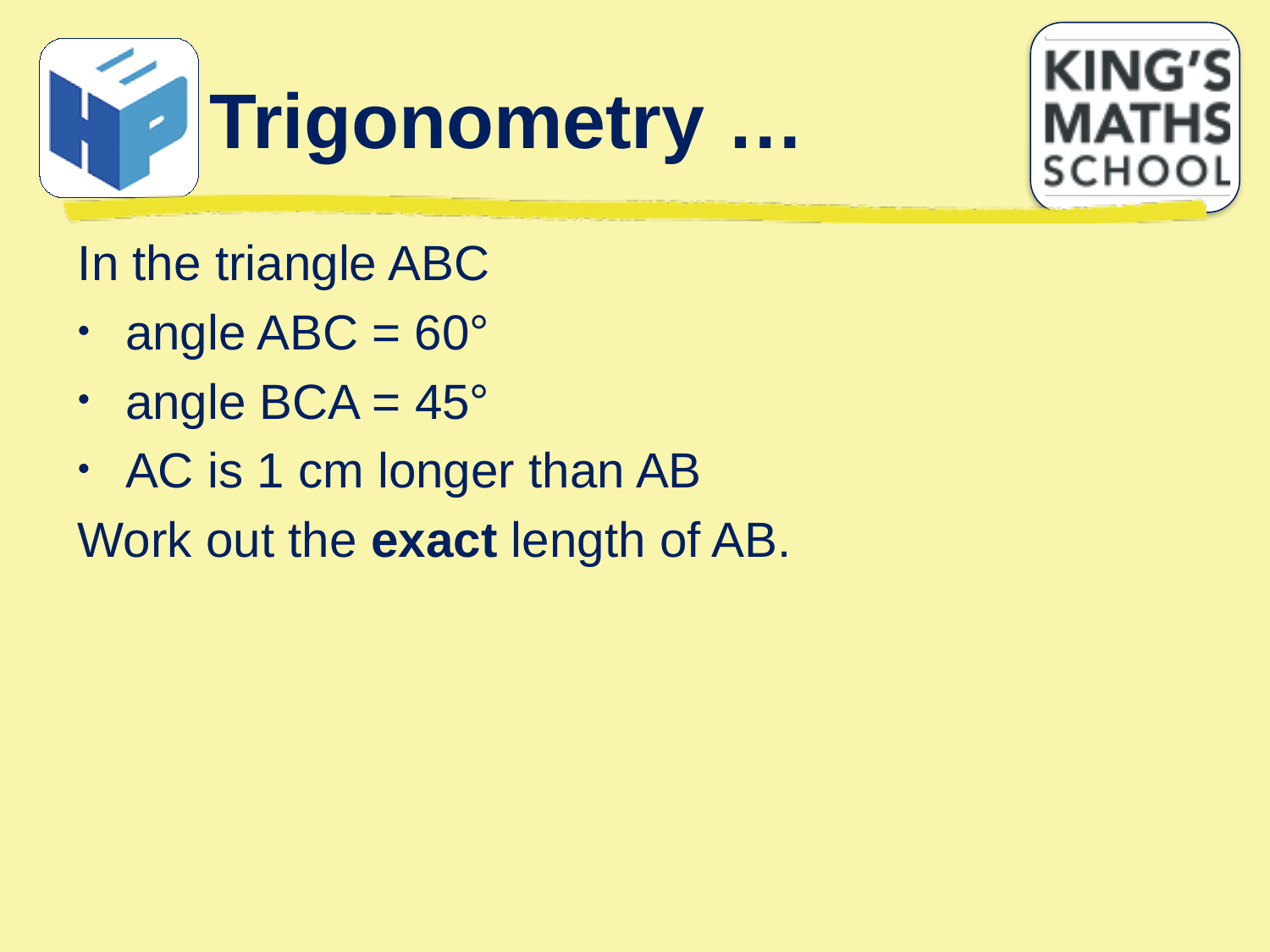

# Trigonometry …
In the triangle ABC
angle ABC = 60°
angle BCA = 45°
AC is 1 cm longer than AB
Work out the exact length of AB.